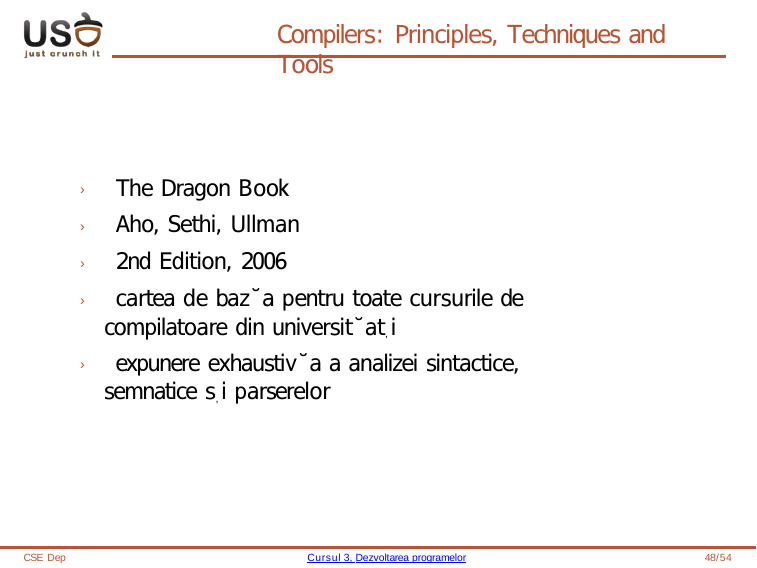

# Compilers: Principles, Techniques and Tools

›  The Dragon Book
›  Aho, Sethi, Ullman
›  2nd Edition, 2006
›  cartea de baz˘a pentru toate cursurile de compilatoare din universit˘at, i
›  expunere exhaustiv˘a a analizei sintactice, semnatice s, i parserelor

CSE Dep
Cursul 3, Dezvoltarea programelor
48/54